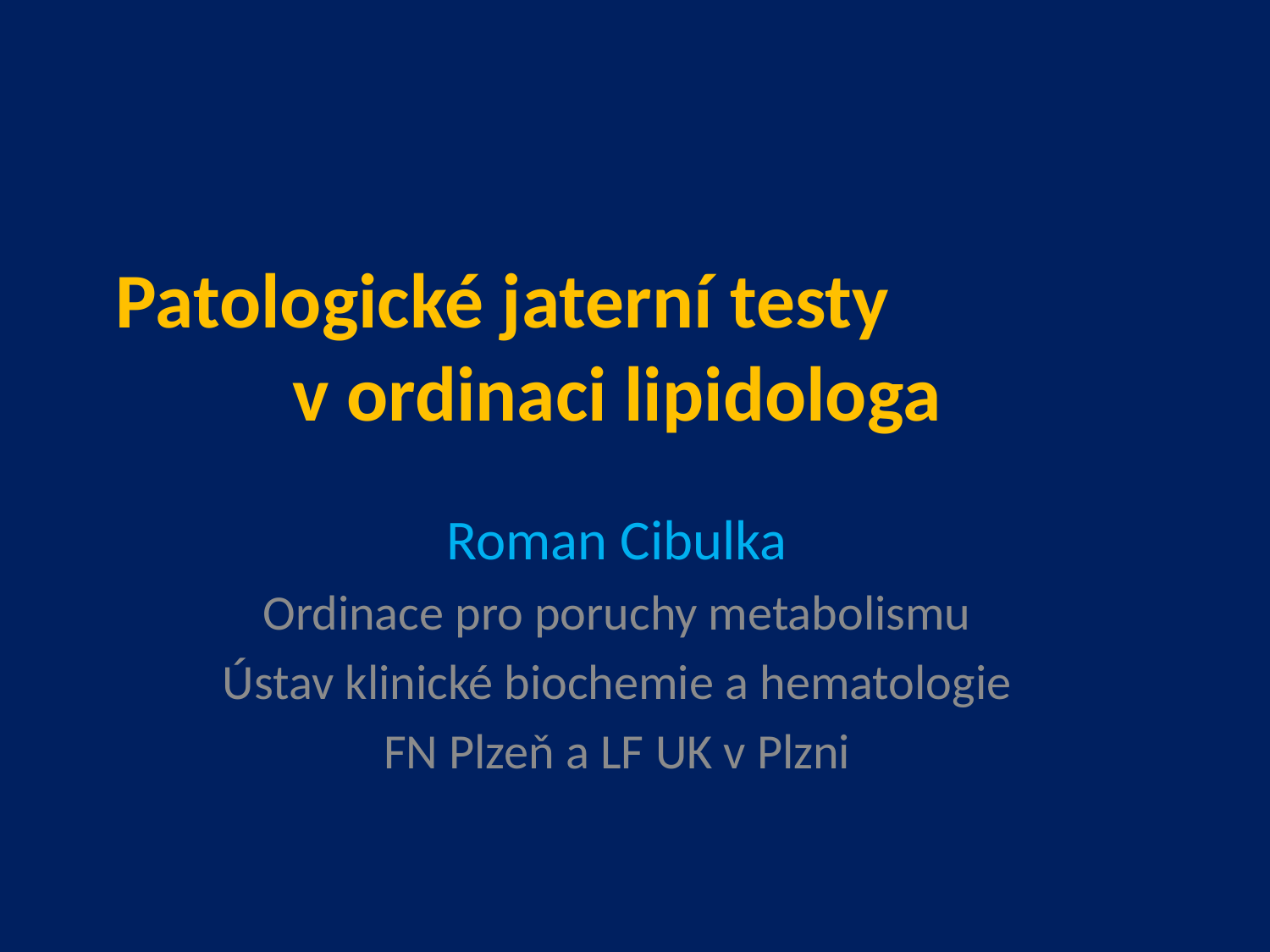

# Patologické jaterní testy              v ordinaci lipidologa
Roman Cibulka
Ordinace pro poruchy metabolismu
Ústav klinické biochemie a hematologie
FN Plzeň a LF UK v Plzni